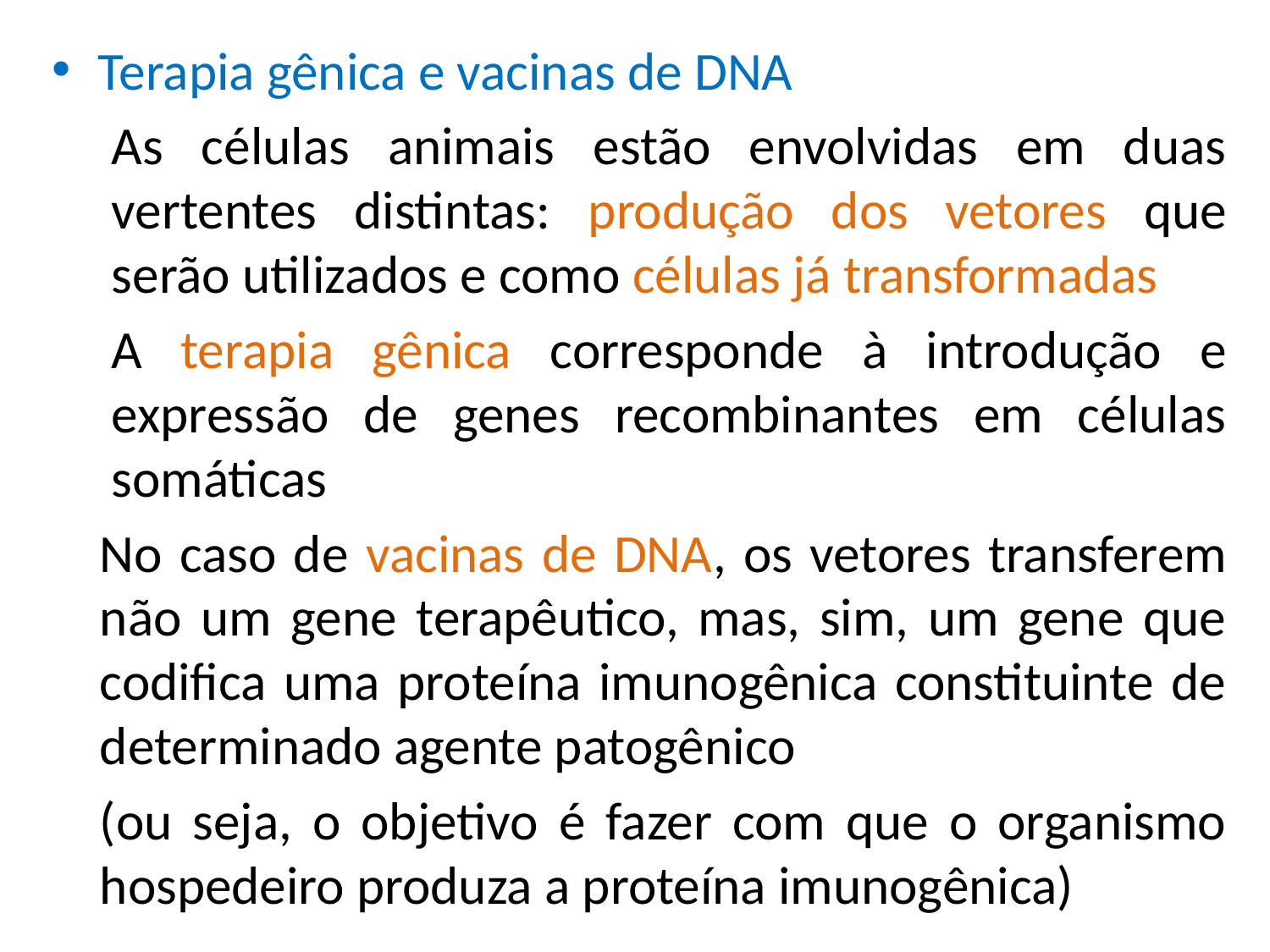

Terapia gênica e vacinas de DNA
	As células animais estão envolvidas em duas vertentes distintas: produção dos vetores que serão utilizados e como células já transformadas
	A terapia gênica corresponde à introdução e expressão de genes recombinantes em células somáticas
No caso de vacinas de DNA, os vetores transferem não um gene terapêutico, mas, sim, um gene que codifica uma proteína imunogênica constituinte de determinado agente patogênico
	(ou seja, o objetivo é fazer com que o organismo hospedeiro produza a proteína imunogênica)